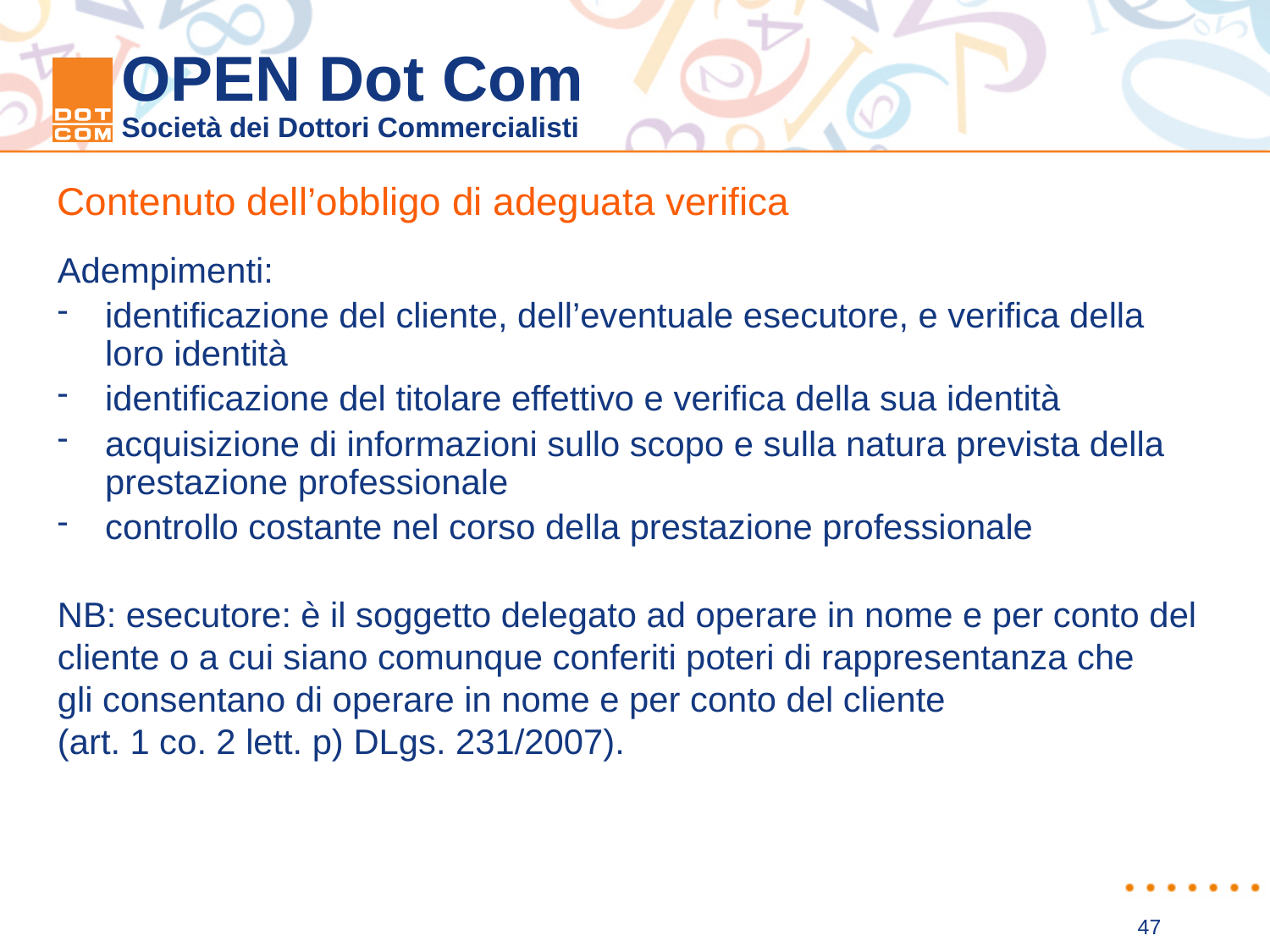

Contenuto dell’obbligo di adeguata verifica
Adempimenti:
identificazione del cliente, dell’eventuale esecutore, e verifica della loro identità
identificazione del titolare effettivo e verifica della sua identità
acquisizione di informazioni sullo scopo e sulla natura prevista della prestazione professionale
controllo costante nel corso della prestazione professionale

NB: esecutore: è il soggetto delegato ad operare in nome e per conto del cliente o a cui siano comunque conferiti poteri di rappresentanza che
gli consentano di operare in nome e per conto del cliente
(art. 1 co. 2 lett. p) DLgs. 231/2007).